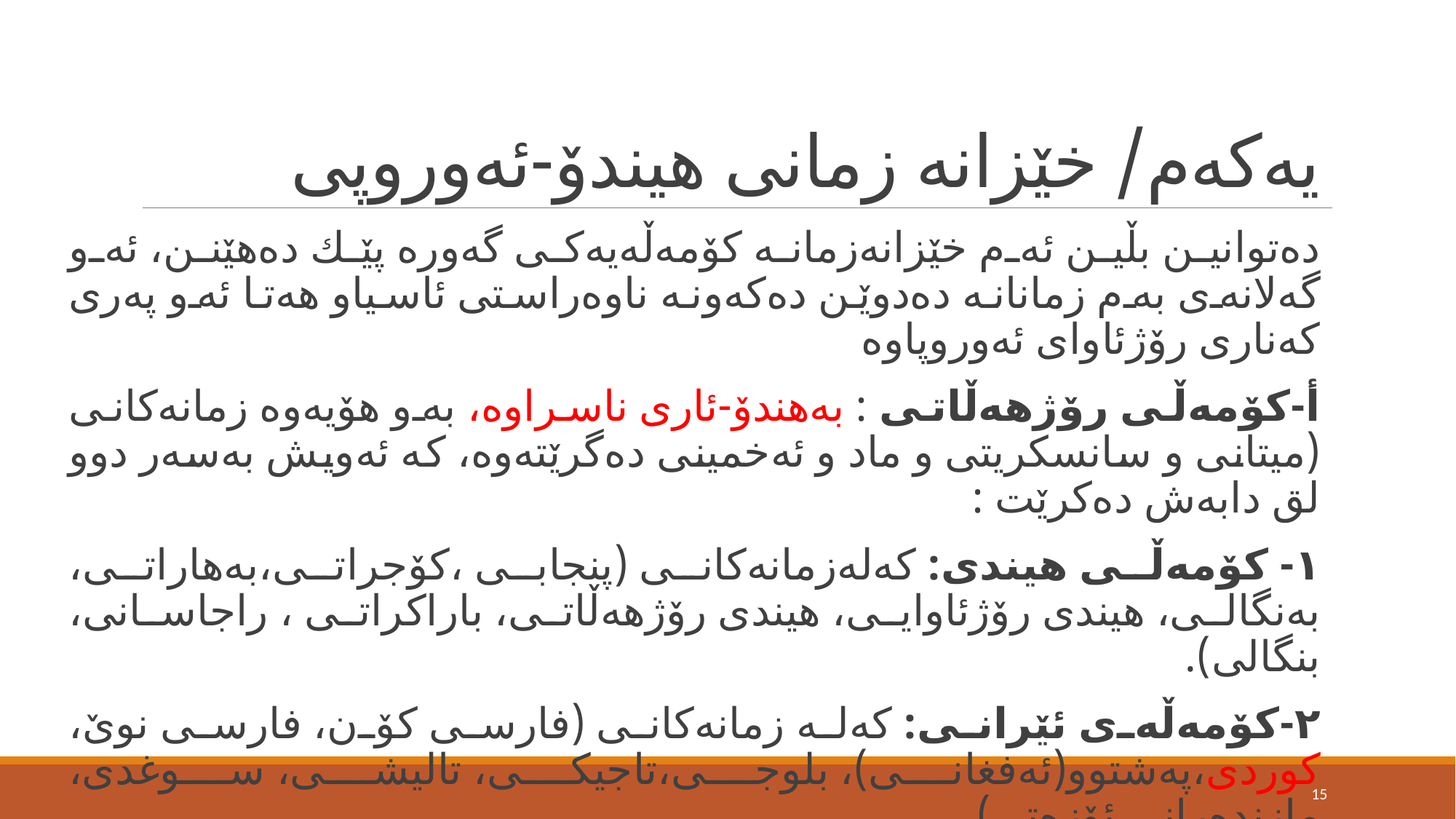

# یەكەم/ خێزانە زمانی هیندۆ-ئەوروپی
دەتوانین بڵین ئەم خێزانەزمانە كۆمەڵەیەكی گەورە پێك دەهێنن، ئەو گەلانەی بەم زمانانە دەدوێن دەكەونە ناوەراستی ئاسیاو هەتا ئەو پەری كەناری رۆژئاوای ئەوروپاوە
أ-كۆمەڵی رۆژهەڵاتی : بەهندۆ-ئاری ناسراوە، بەو هۆیەوە زمانەكانی (میتانی و سانسكریتی و ماد و ئەخمینی دەگرێتەوە، كە ئەویش بەسەر دوو لق دابەش دەكرێت :
١- كۆمەڵی هیندی: كەلەزمانەكانی (پنجابی ،كۆجراتی،بەهاراتی، بەنگالی، هیندی رۆژئاوایی، هیندی رۆژهەڵاتی، باراكراتی ، راجاسانی، بنگالی).
٢-كۆمەڵەی ئێرانی: كەلە زمانەكانی (فارسی كۆن، فارسی نوێ‌، كوردی،پەشتوو(ئەفغانی)، بلوجی،تاجیكی، تالیشی، سوغدی، مازندەرانی،ئۆزەتی)

15